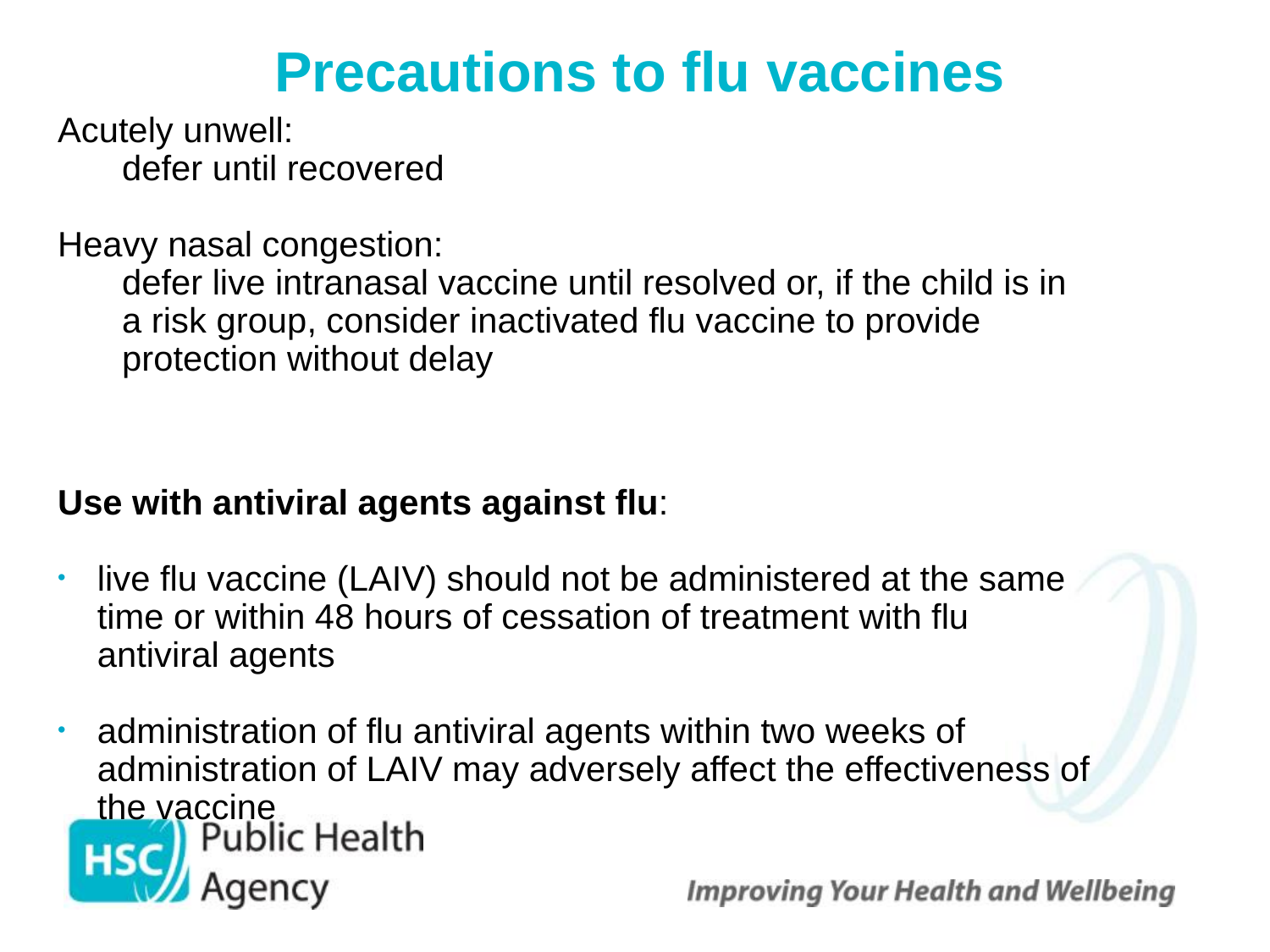

# Precautions to flu vaccines
Acutely unwell:
defer until recovered

Heavy nasal congestion:
defer live intranasal vaccine until resolved or, if the child is in a risk group, consider inactivated flu vaccine to provide protection without delay

Use with antiviral agents against flu:

live flu vaccine (LAIV) should not be administered at the same time or within 48 hours of cessation of treatment with flu antiviral agents

administration of flu antiviral agents within two weeks of administration of LAIV may adversely affect the effectiveness of the vaccine

  51